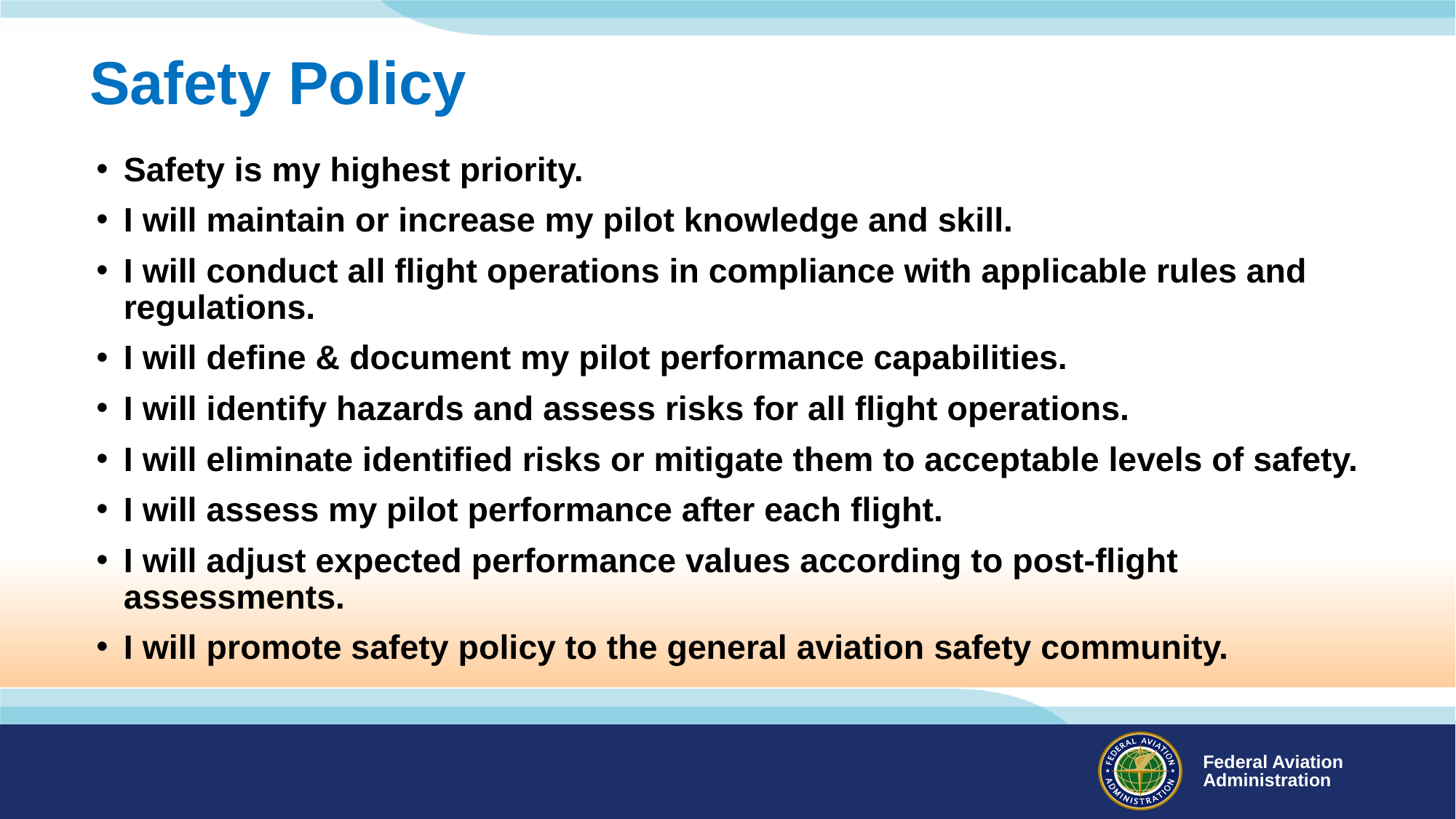

Safety Policy
Safety is my highest priority.
I will maintain or increase my pilot knowledge and skill.
I will conduct all flight operations in compliance with applicable rules and regulations.
I will define & document my pilot performance capabilities.
I will identify hazards and assess risks for all flight operations.
I will eliminate identified risks or mitigate them to acceptable levels of safety.
I will assess my pilot performance after each flight.
I will adjust expected performance values according to post-flight assessments.
I will promote safety policy to the general aviation safety community.